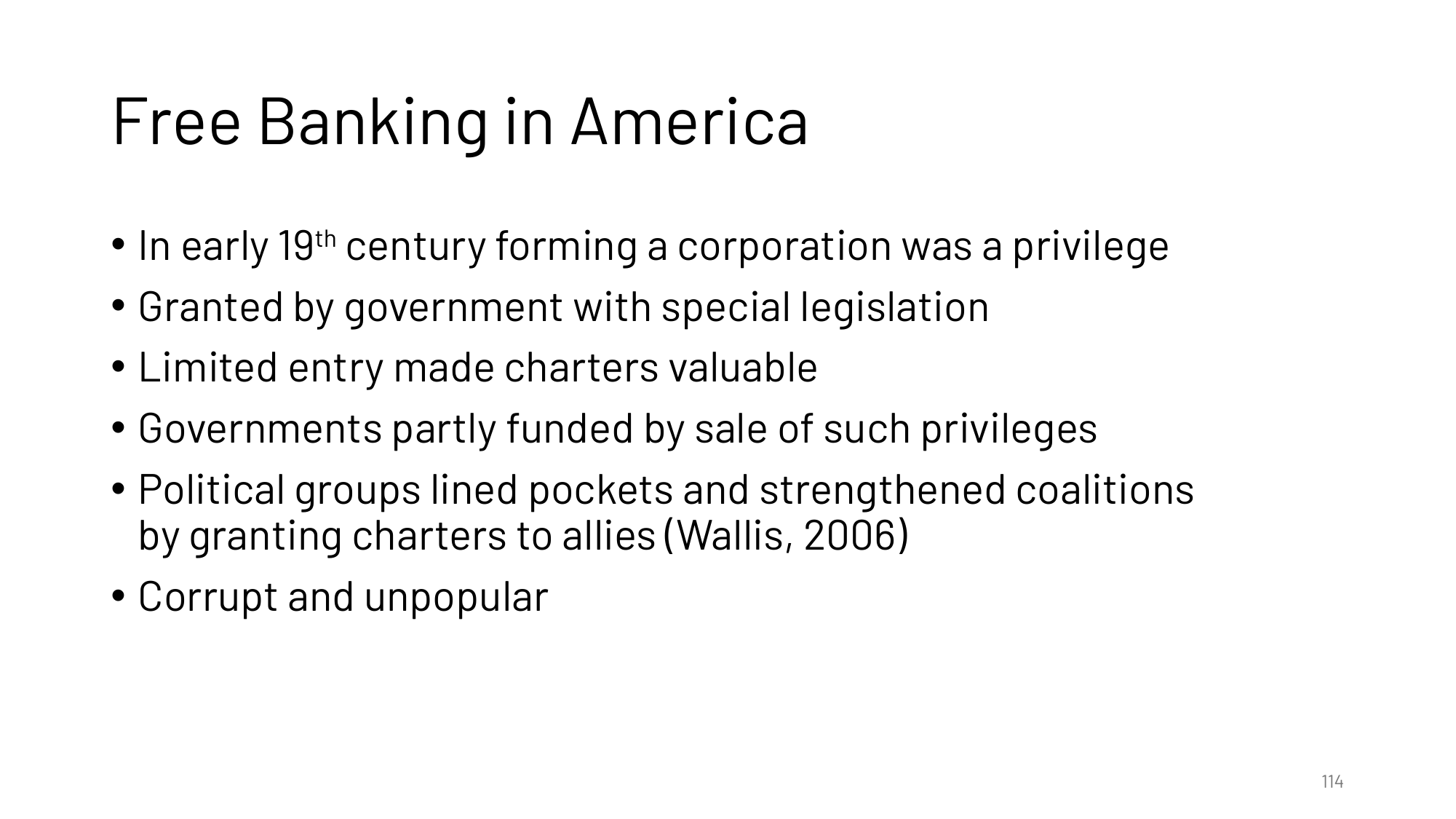

# Free Banking in America
In early 19th century forming a corporation was a privilege
Granted by government with special legislation
Limited entry made charters valuable
Governments partly funded by sale of such privileges
Political groups lined pockets and strengthened coalitions
by granting charters to allies (Wallis, 2006)
Corrupt and unpopular
114